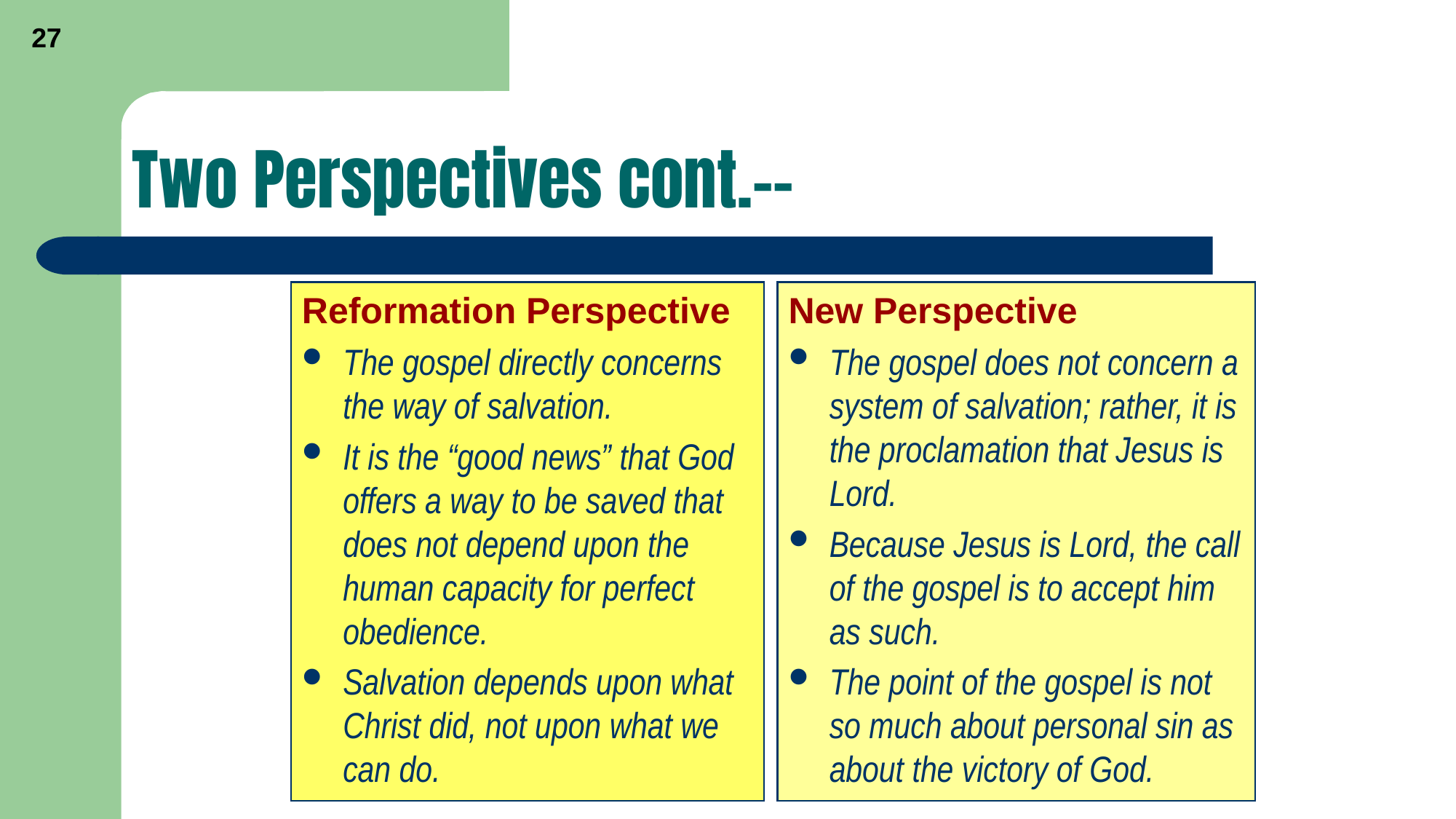

27
# Two Perspectives cont.--
Reformation Perspective
The gospel directly concerns the way of salvation.
It is the “good news” that God offers a way to be saved that does not depend upon the human capacity for perfect obedience.
Salvation depends upon what Christ did, not upon what we can do.
New Perspective
The gospel does not concern a system of salvation; rather, it is the proclamation that Jesus is Lord.
Because Jesus is Lord, the call of the gospel is to accept him as such.
The point of the gospel is not so much about personal sin as about the victory of God.